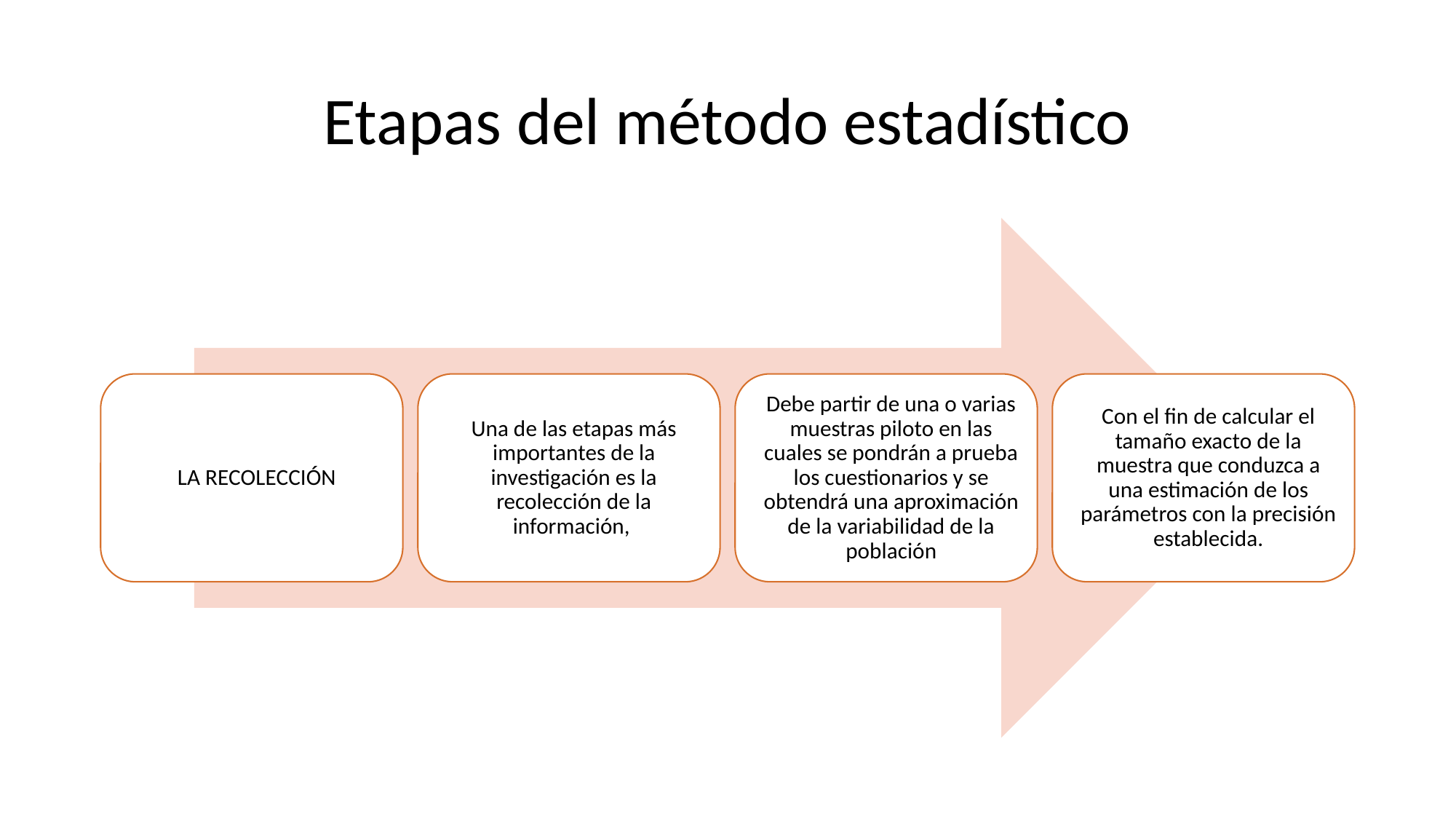

# Etapas del método estadístico
LA RECOLECCIÓN
Una de las etapas más importantes de la investigación es la recolección de la información,
Debe partir de una o varias muestras piloto en las cuales se pondrán a prueba los cuestionarios y se obtendrá una aproximación de la variabilidad de la población
Con el fin de calcular el tamaño exacto de la muestra que conduzca a una estimación de los parámetros con la precisión establecida.